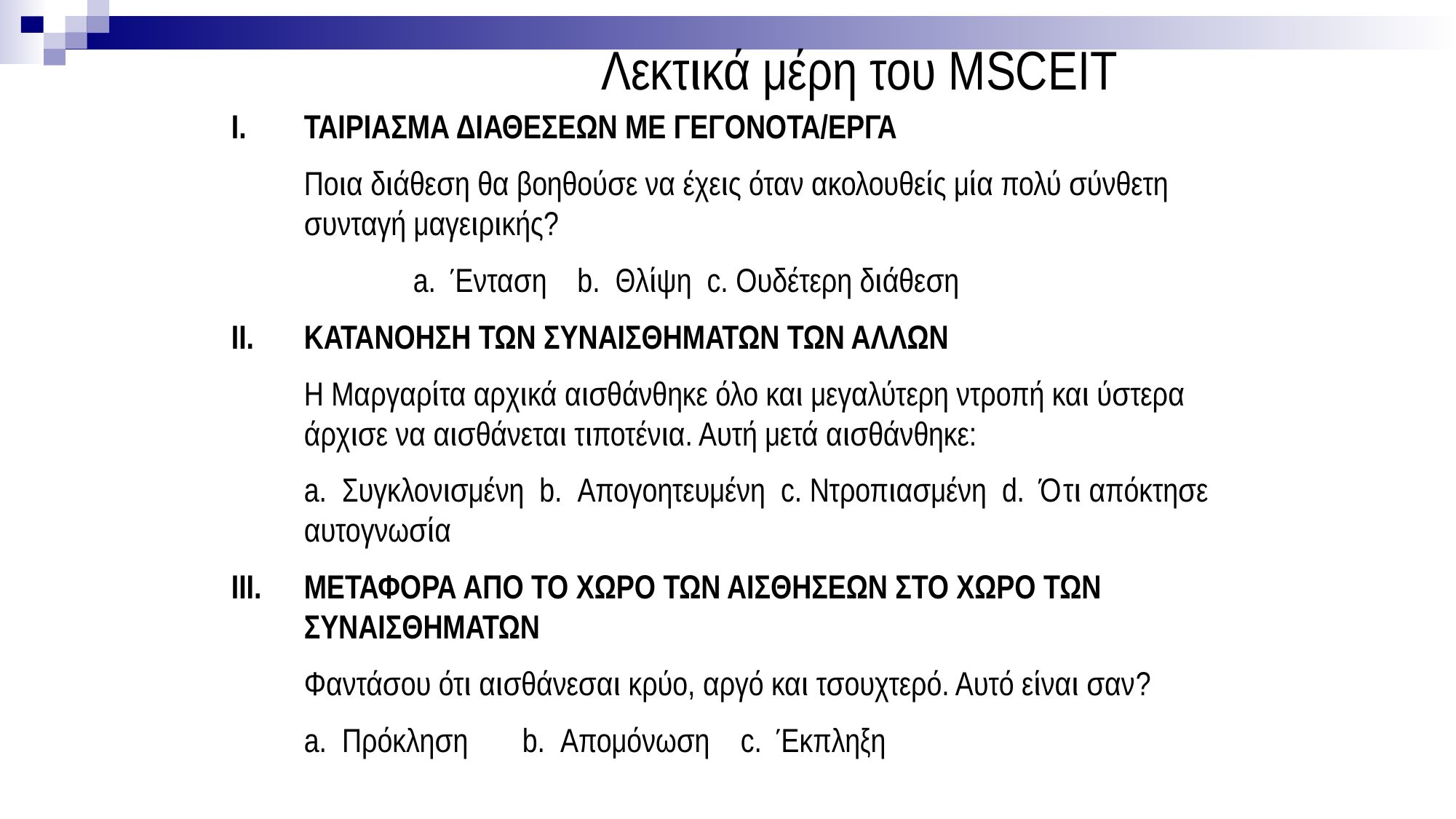

# Λεκτικά μέρη του MSCEIT
ΤΑΙΡΙΑΣΜΑ ΔΙΑΘΕΣΕΩΝ ΜΕ ΓΕΓΟΝΟΤΑ/ΕΡΓΑ
	Ποια διάθεση θα βοηθούσε να έχεις όταν ακολουθείς μία πολύ σύνθετη συνταγή μαγειρικής?
 		a.  Ένταση    b.  Θλίψη  c. Ουδέτερη διάθεση
ΚΑΤΑΝΟΗΣΗ ΤΩΝ ΣΥΝΑΙΣΘΗΜΑΤΩΝ ΤΩΝ ΑΛΛΩΝ
  	Η Μαργαρίτα αρχικά αισθάνθηκε όλο και μεγαλύτερη ντροπή και ύστερα άρχισε να αισθάνεται τιποτένια. Αυτή μετά αισθάνθηκε:
	a.  Συγκλονισμένη  b.  Απογοητευμένη  c. Ντροπιασμένη  d.  Ότι απόκτησε αυτογνωσία
ΜΕΤΑΦΟΡΑ ΑΠΟ ΤΟ ΧΩΡΟ ΤΩΝ ΑΙΣΘΗΣΕΩΝ ΣΤΟ ΧΩΡΟ ΤΩΝ ΣΥΝΑΙΣΘΗΜΑΤΩΝ
	Φαντάσου ότι αισθάνεσαι κρύο, αργό και τσουχτερό. Αυτό είναι σαν?
	a.  Πρόκληση	b.  Απομόνωση	c.  Έκπληξη